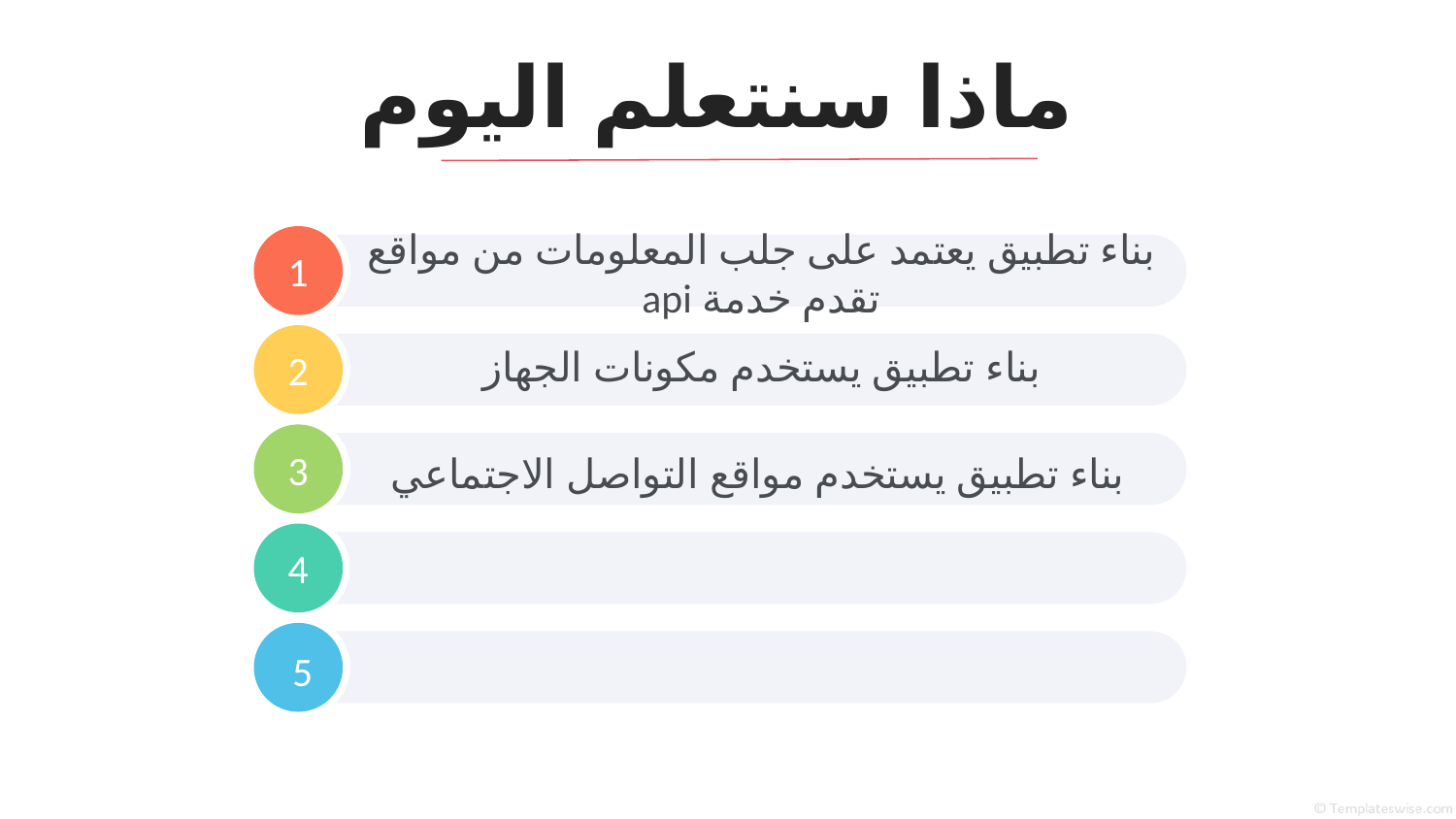

# ماذا سنتعلم اليوم
1
بناء تطبيق يعتمد على جلب المعلومات من مواقع تقدم خدمة api
بناء تطبيق يستخدم مكونات الجهاز
2
3
بناء تطبيق يستخدم مواقع التواصل الاجتماعي
4
5